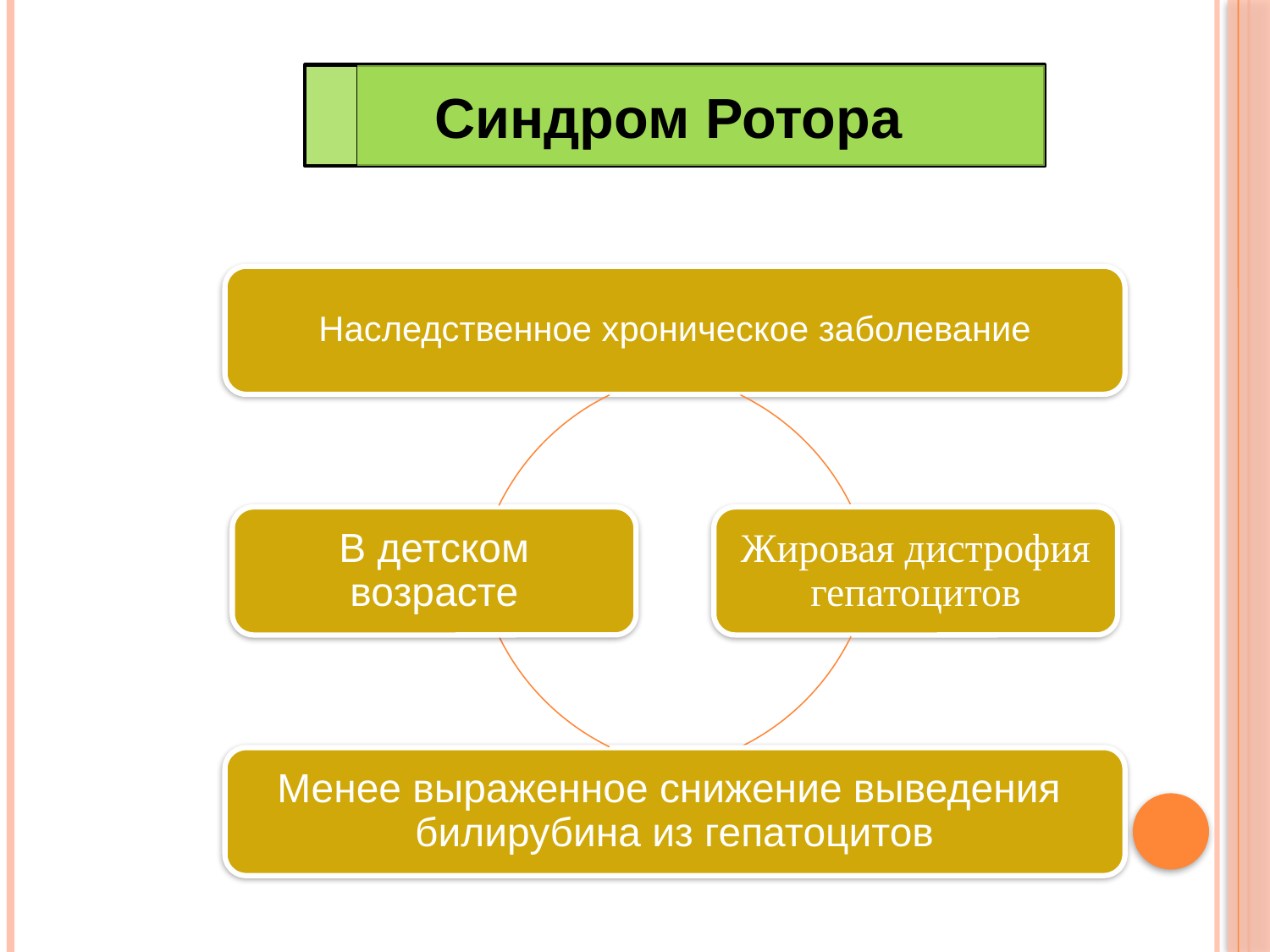

Синдром Ротора
Наследственное хроническое заболевание
Жировая дистрофия гепатоцитов
Менее выраженное снижение выведения  билирубина из гепатоцитов
В детском возрасте